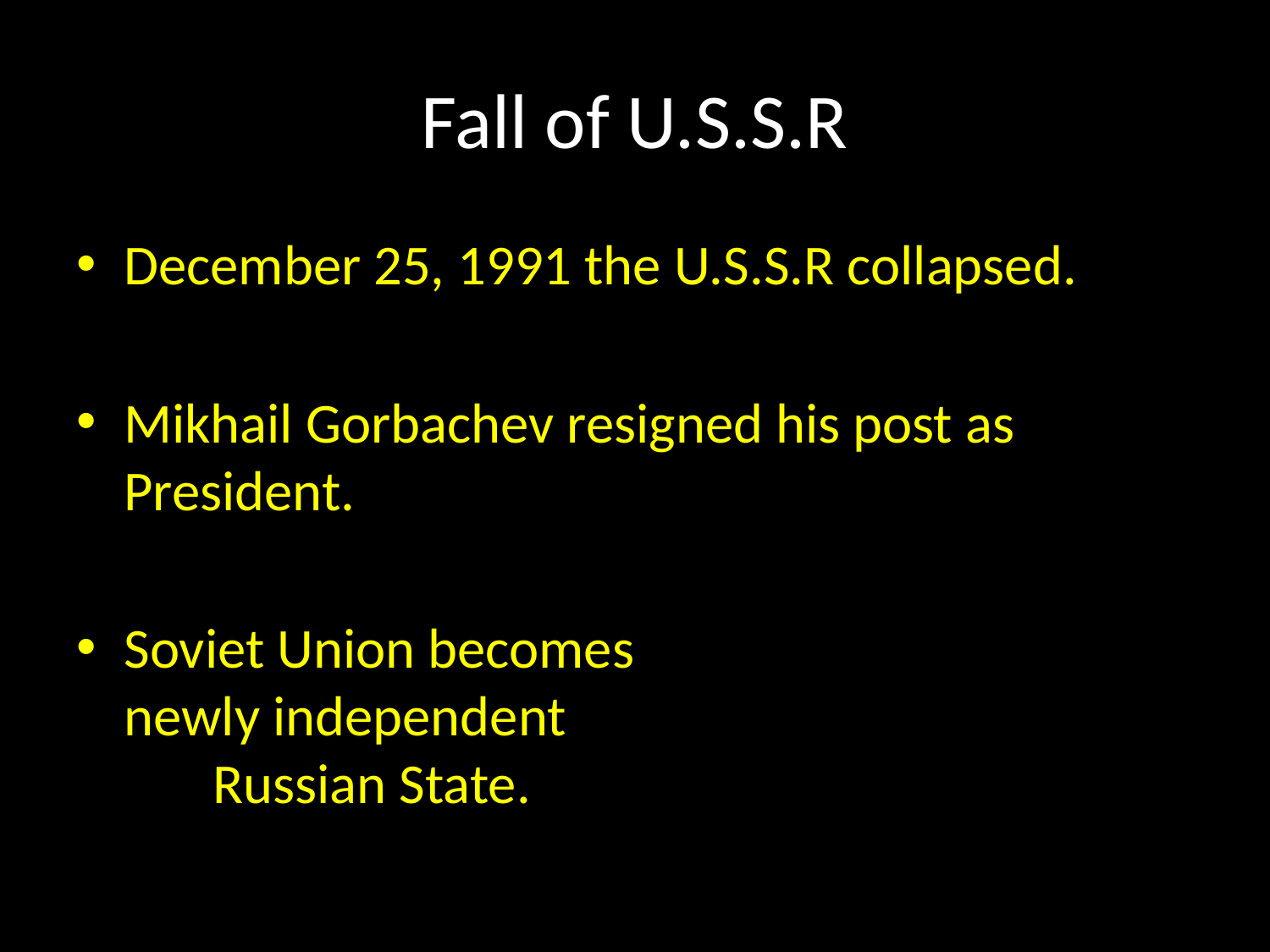

# Fall of U.S.S.R
December 25, 1991 the U.S.S.R collapsed.

Mikhail Gorbachev resigned his post as President.

Soviet Union becomes                                             newly independent                                                         Russian State.